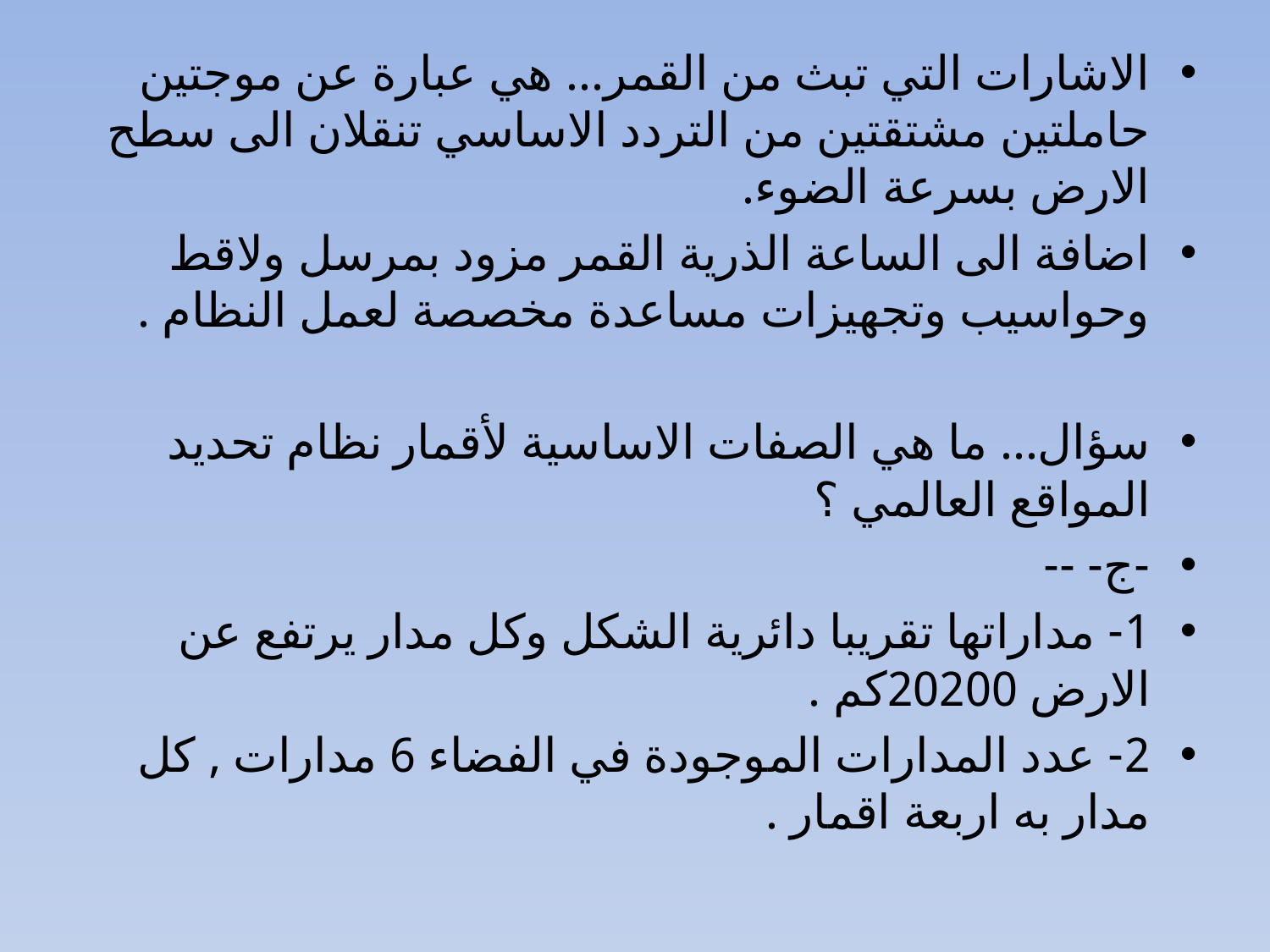

الاشارات التي تبث من القمر... هي عبارة عن موجتين حاملتين مشتقتين من التردد الاساسي تنقلان الى سطح الارض بسرعة الضوء.
اضافة الى الساعة الذرية القمر مزود بمرسل ولاقط وحواسيب وتجهيزات مساعدة مخصصة لعمل النظام .

سؤال... ما هي الصفات الاساسية لأقمار نظام تحديد المواقع العالمي ؟
-ج- --
1- مداراتها تقريبا دائرية الشكل وكل مدار يرتفع عن الارض 20200كم .
2- عدد المدارات الموجودة في الفضاء 6 مدارات , كل مدار به اربعة اقمار .